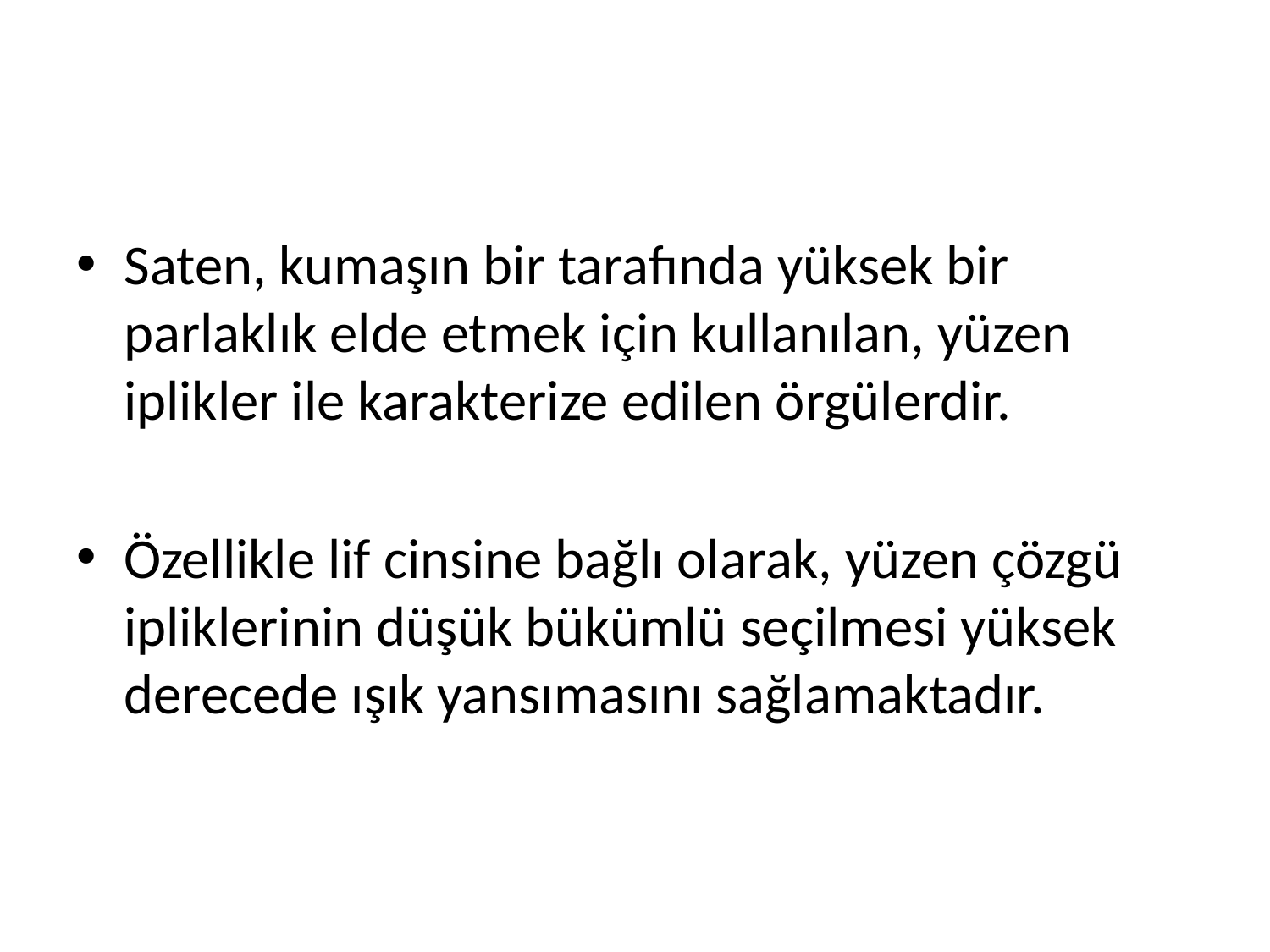

#
Saten, kumaşın bir tarafında yüksek bir parlaklık elde etmek için kullanılan, yüzen iplikler ile karakterize edilen örgülerdir.

Özellikle lif cinsine bağlı olarak, yüzen çözgü ipliklerinin düşük bükümlü seçilmesi yüksek derecede ışık yansımasını sağlamaktadır.